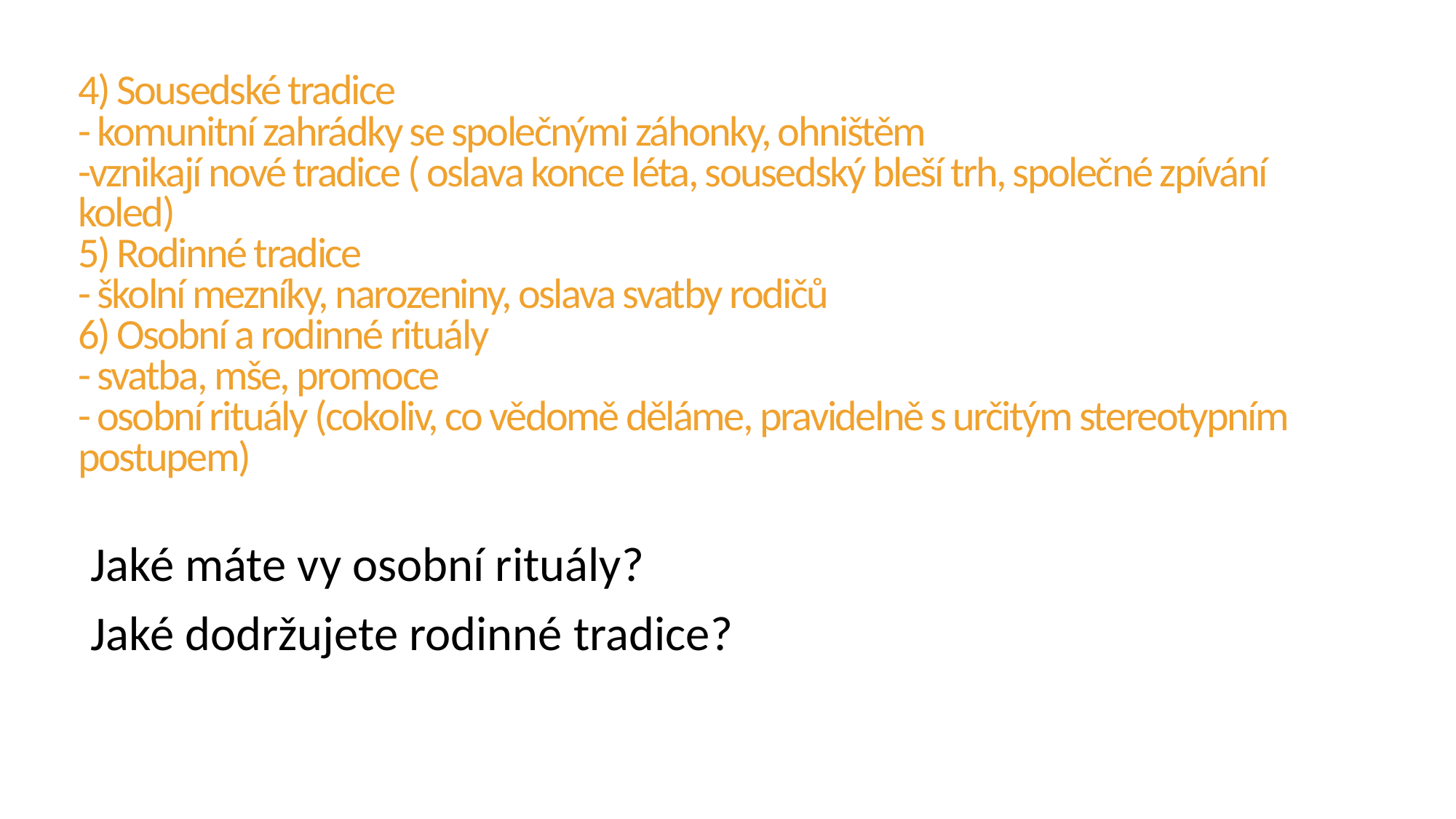

# 4) Sousedské tradice - komunitní zahrádky se společnými záhonky, ohništěm -vznikají nové tradice ( oslava konce léta, sousedský bleší trh, společné zpívání koled) 5) Rodinné tradice - školní mezníky, narozeniny, oslava svatby rodičů 6) Osobní a rodinné rituály - svatba, mše, promoce - osobní rituály (cokoliv, co vědomě děláme, pravidelně s určitým stereotypním postupem)
Jaké máte vy osobní rituály?
Jaké dodržujete rodinné tradice?